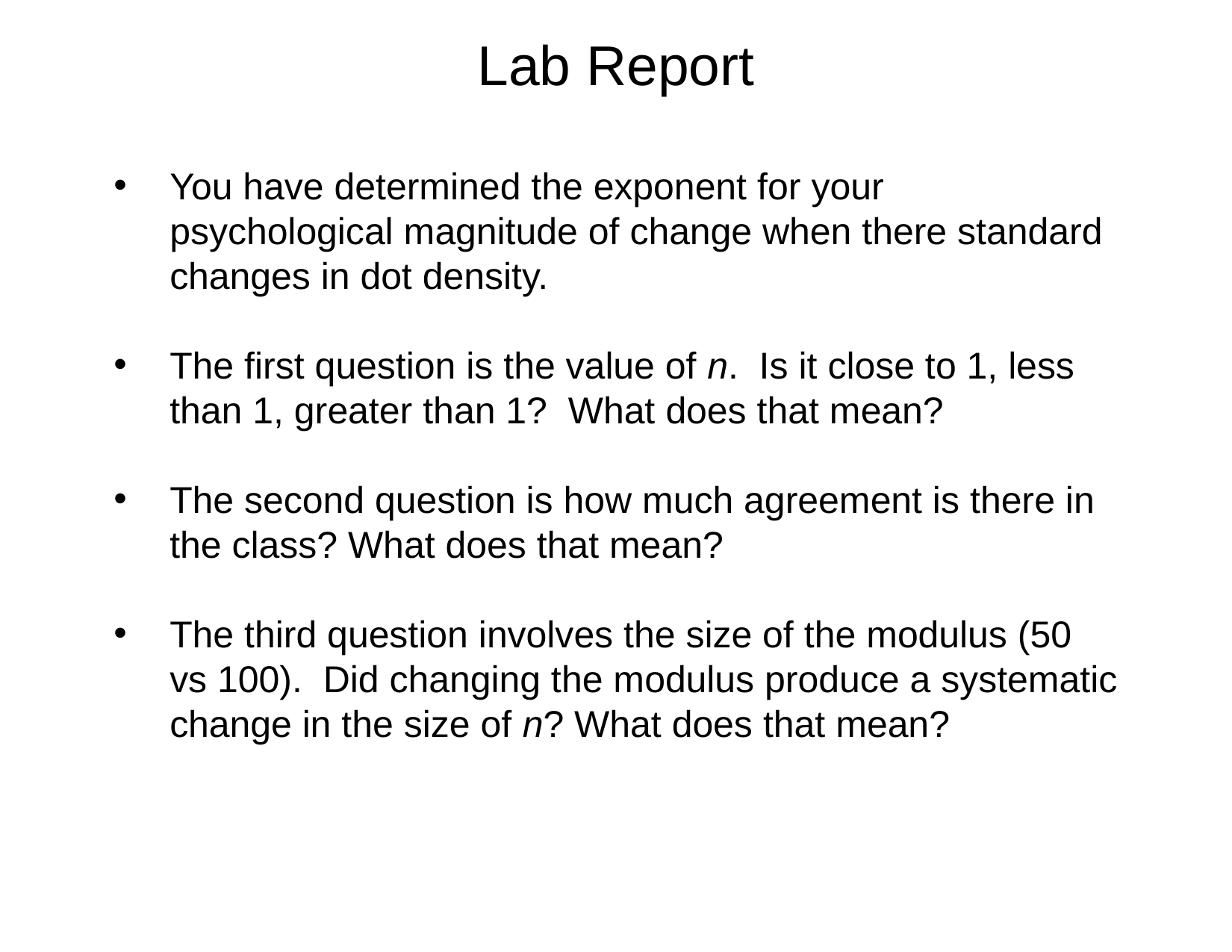

# Lab Report
You have determined the exponent for your psychological magnitude of change when there standard changes in dot density.
The first question is the value of n.  Is it close to 1, less than 1, greater than 1?  What does that mean?
The second question is how much agreement is there in the class? What does that mean?
The third question involves the size of the modulus (50 vs 100).  Did changing the modulus produce a systematic change in the size of n? What does that mean?